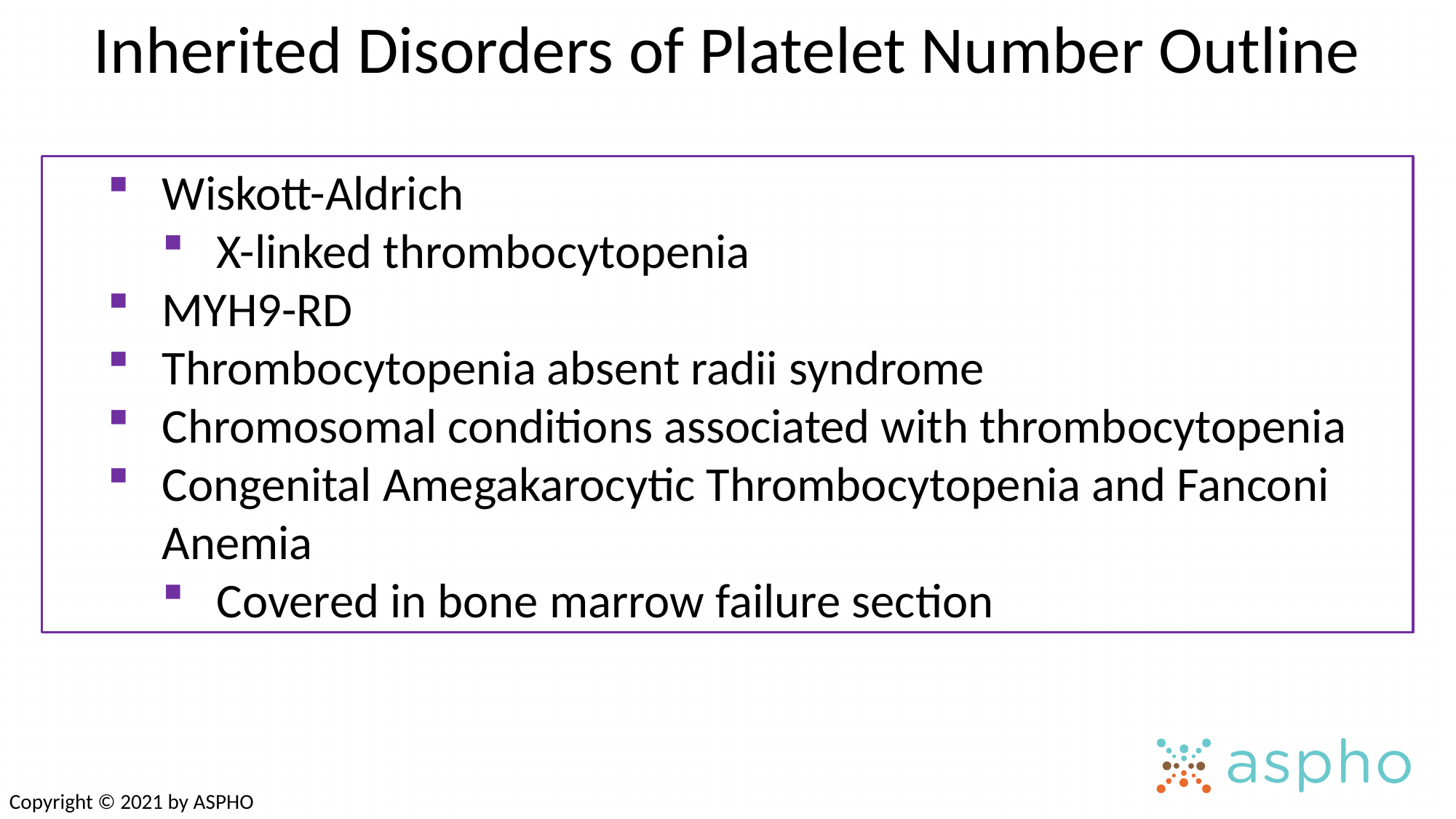

# Inherited Disorders of Platelet Number Outline
Wiskott-Aldrich
X-linked thrombocytopenia
MYH9-RD
Thrombocytopenia absent radii syndrome
Chromosomal conditions associated with thrombocytopenia
Congenital Amegakarocytic Thrombocytopenia and Fanconi Anemia
Covered in bone marrow failure section
Copyright © 2021 by ASPHO